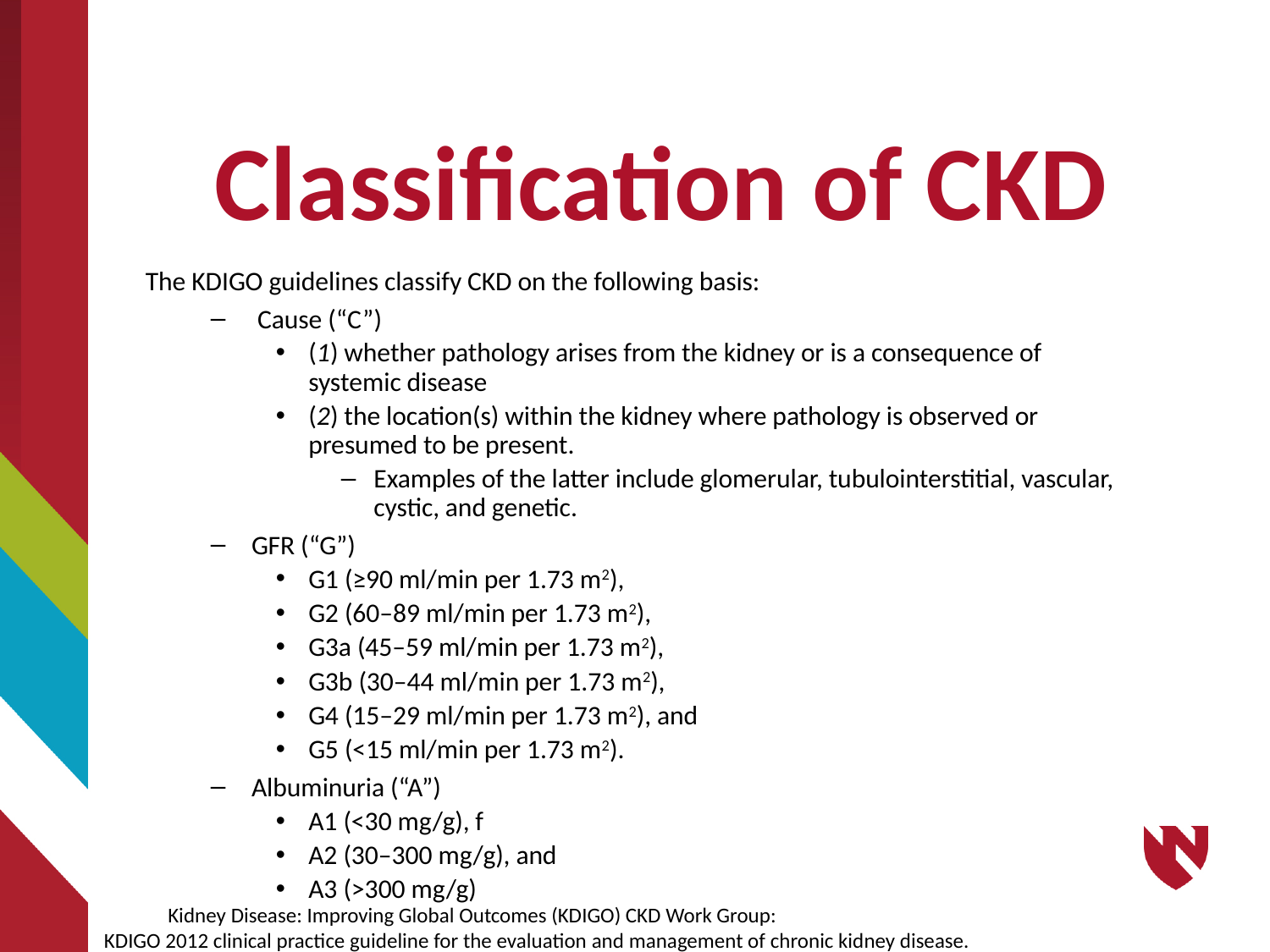

# Classification of CKD
The KDIGO guidelines classify CKD on the following basis:
 Cause (“C”)
(1) whether pathology arises from the kidney or is a consequence of systemic disease
(2) the location(s) within the kidney where pathology is observed or presumed to be present.
Examples of the latter include glomerular, tubulointerstitial, vascular, cystic, and genetic.
GFR (“G”)
G1 (≥90 ml/min per 1.73 m2),
G2 (60–89 ml/min per 1.73 m2),
G3a (45–59 ml/min per 1.73 m2),
G3b (30–44 ml/min per 1.73 m2),
G4 (15–29 ml/min per 1.73 m2), and
G5 (<15 ml/min per 1.73 m2).
Albuminuria (“A”)
A1 (<30 mg/g), f
A2 (30–300 mg/g), and
A3 (>300 mg/g)

	Kidney Disease: Improving Global Outcomes (KDIGO) CKD Work Group:
             KDIGO 2012 clinical practice guideline for the evaluation and management of chronic kidney disease.